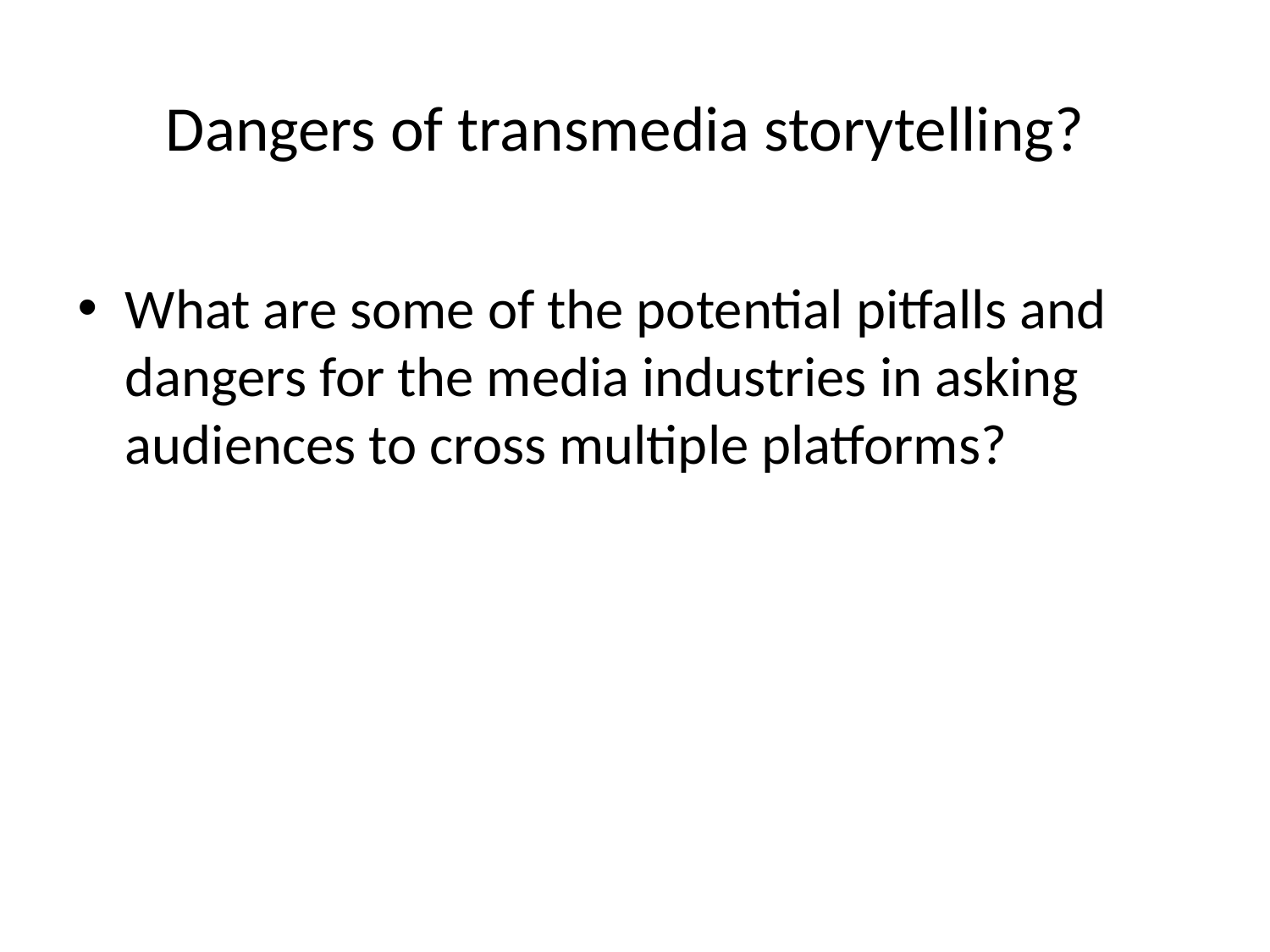

# Dangers of transmedia storytelling?
What are some of the potential pitfalls and dangers for the media industries in asking audiences to cross multiple platforms?